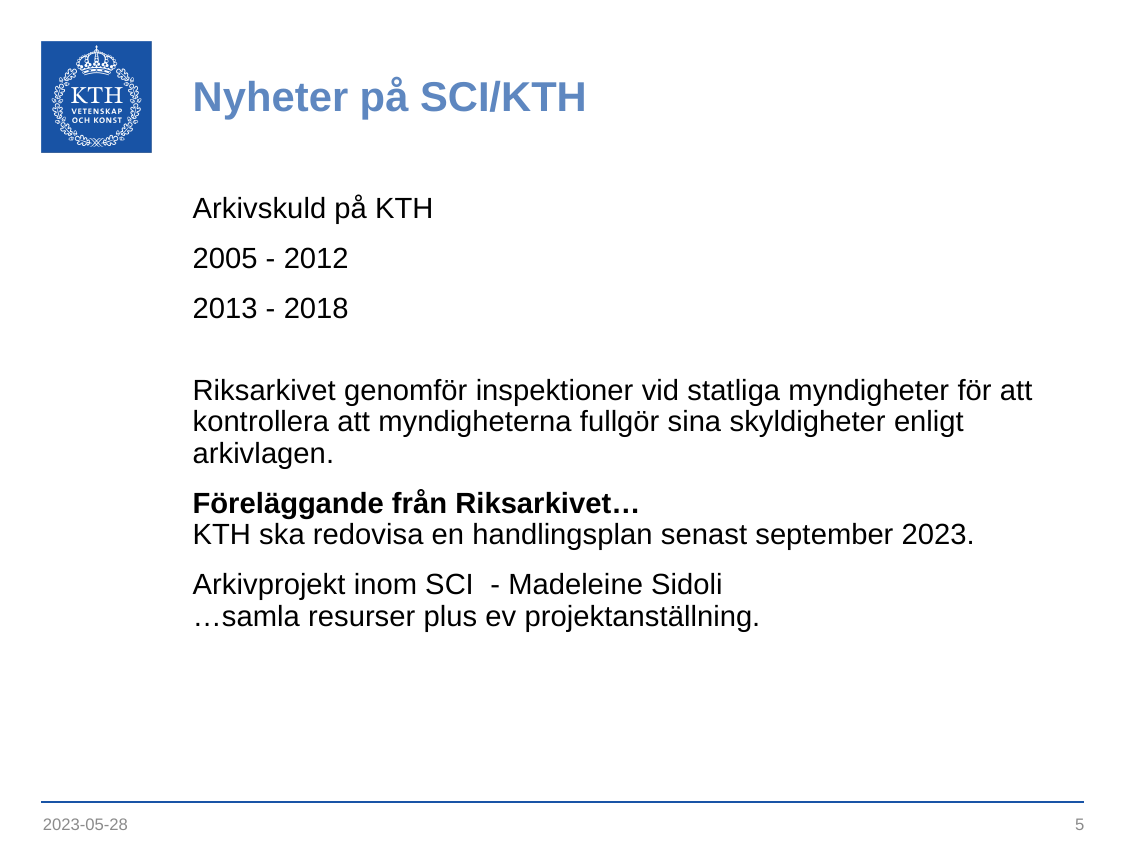

# Nyheter på SCI/KTH
Arkivskuld på KTH
2005 - 2012
2013 - 2018
Riksarkivet genomför inspektioner vid statliga myndigheter för att kontrollera att myndigheterna fullgör sina skyldigheter enligt arkivlagen.
Föreläggande från Riksarkivet…
KTH ska redovisa en handlingsplan senast september 2023.
Arkivprojekt inom SCI  - Madeleine Sidoli
…samla resurser plus ev projektanställning.
2023-05-28

5